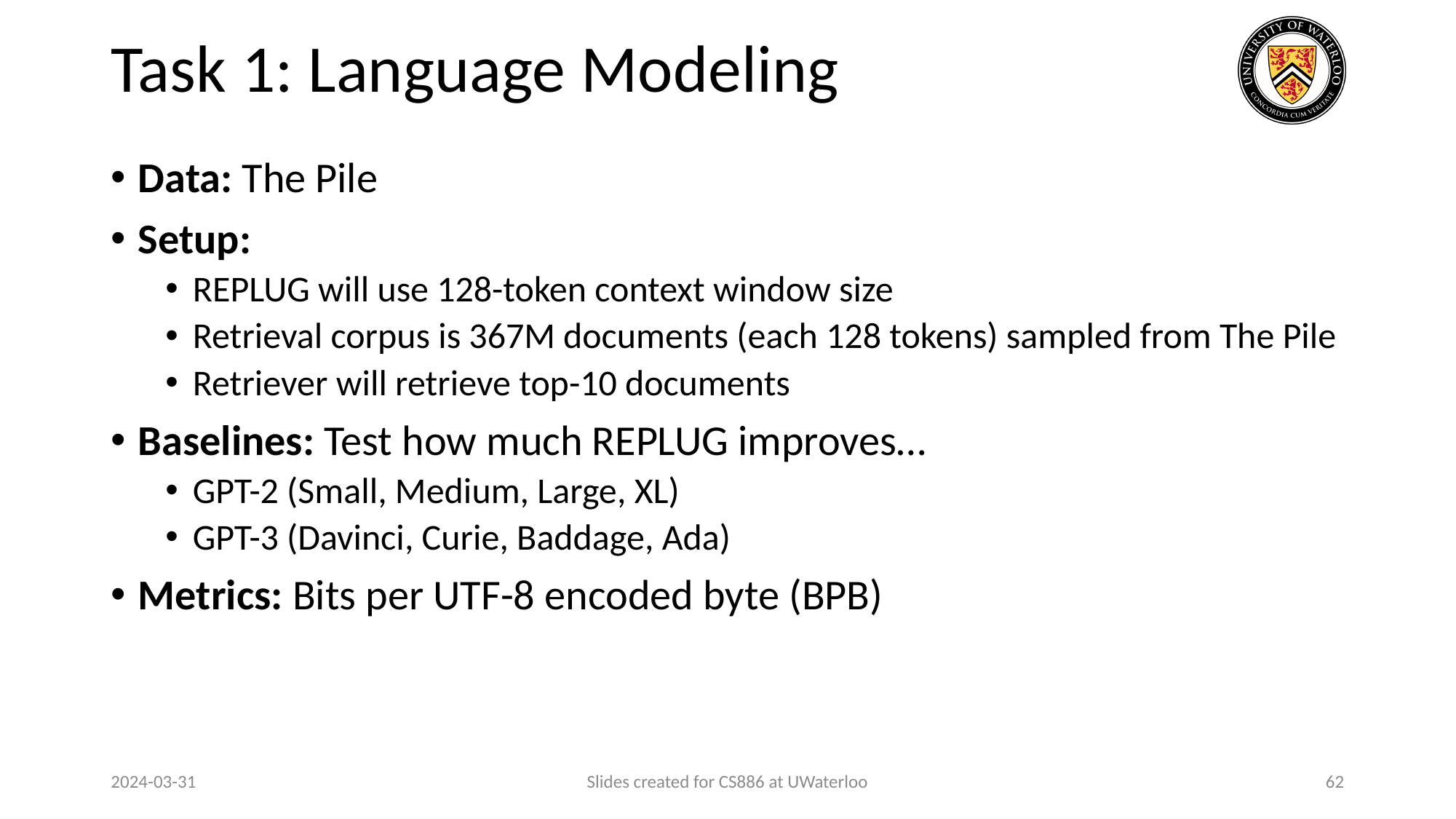

# Task 1: Language Modeling
Data: The Pile
Setup:
REPLUG will use 128-token context window size
Retrieval corpus is 367M documents (each 128 tokens) sampled from The Pile
Retriever will retrieve top-10 documents
Baselines: Test how much REPLUG improves…
GPT-2 (Small, Medium, Large, XL)
GPT-3 (Davinci, Curie, Baddage, Ada)
Metrics: Bits per UTF-8 encoded byte (BPB)

2024-03-31
Slides created for CS886 at UWaterloo
62